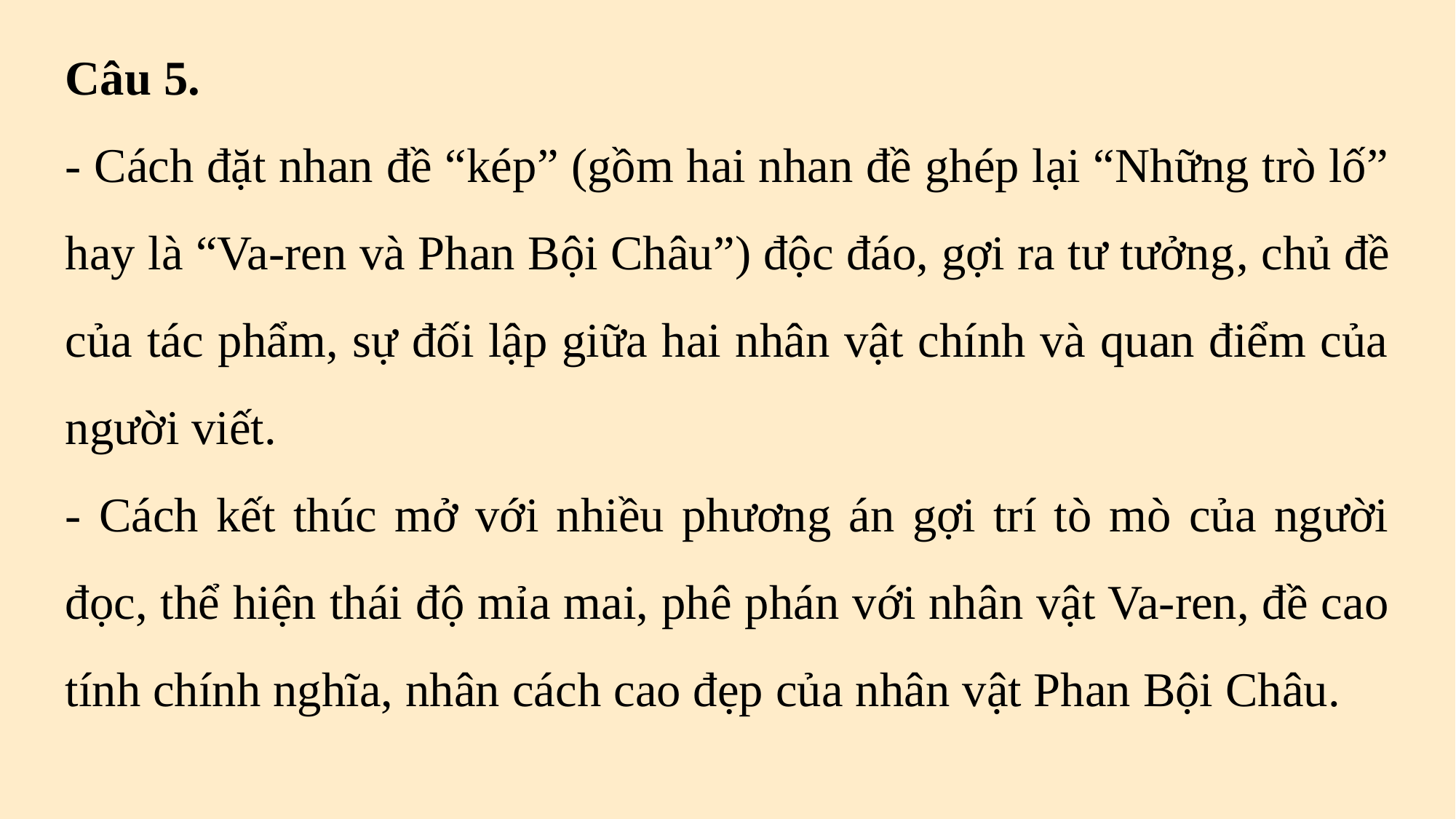

Câu 5.
- Cách đặt nhan đề “kép” (gồm hai nhan đề ghép lại “Những trò lố” hay là “Va-ren và Phan Bội Châu”) độc đáo, gợi ra tư tưởng, chủ đề của tác phẩm, sự đối lập giữa hai nhân vật chính và quan điểm của người viết.
- Cách kết thúc mở với nhiều phương án gợi trí tò mò của người đọc, thể hiện thái độ mỉa mai, phê phán với nhân vật Va-ren, đề cao tính chính nghĩa, nhân cách cao đẹp của nhân vật Phan Bội Châu.